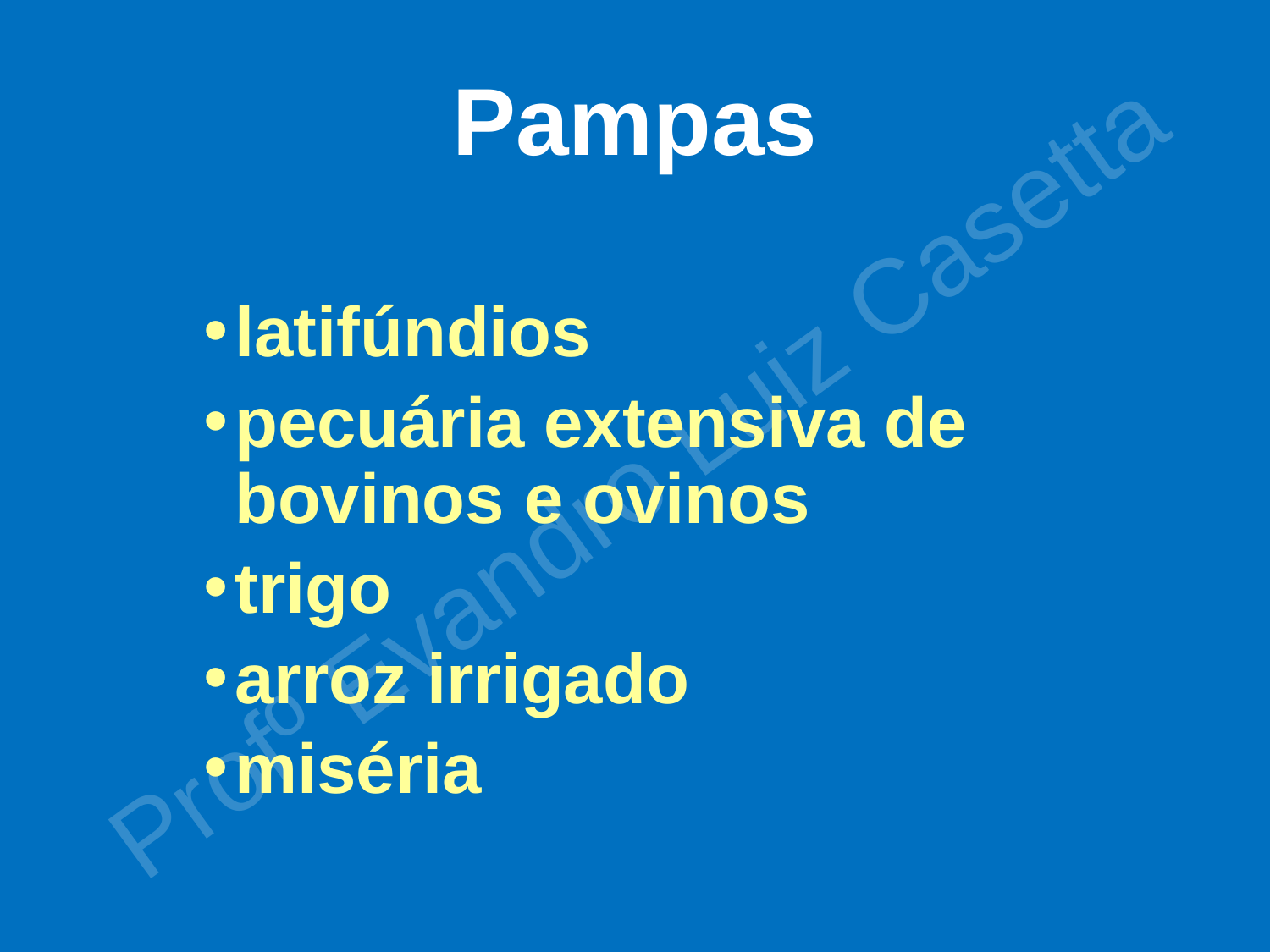

# Pampas

latifúndios
pecuária extensiva de bovinos e ovinos
trigo
arroz irrigado
miséria